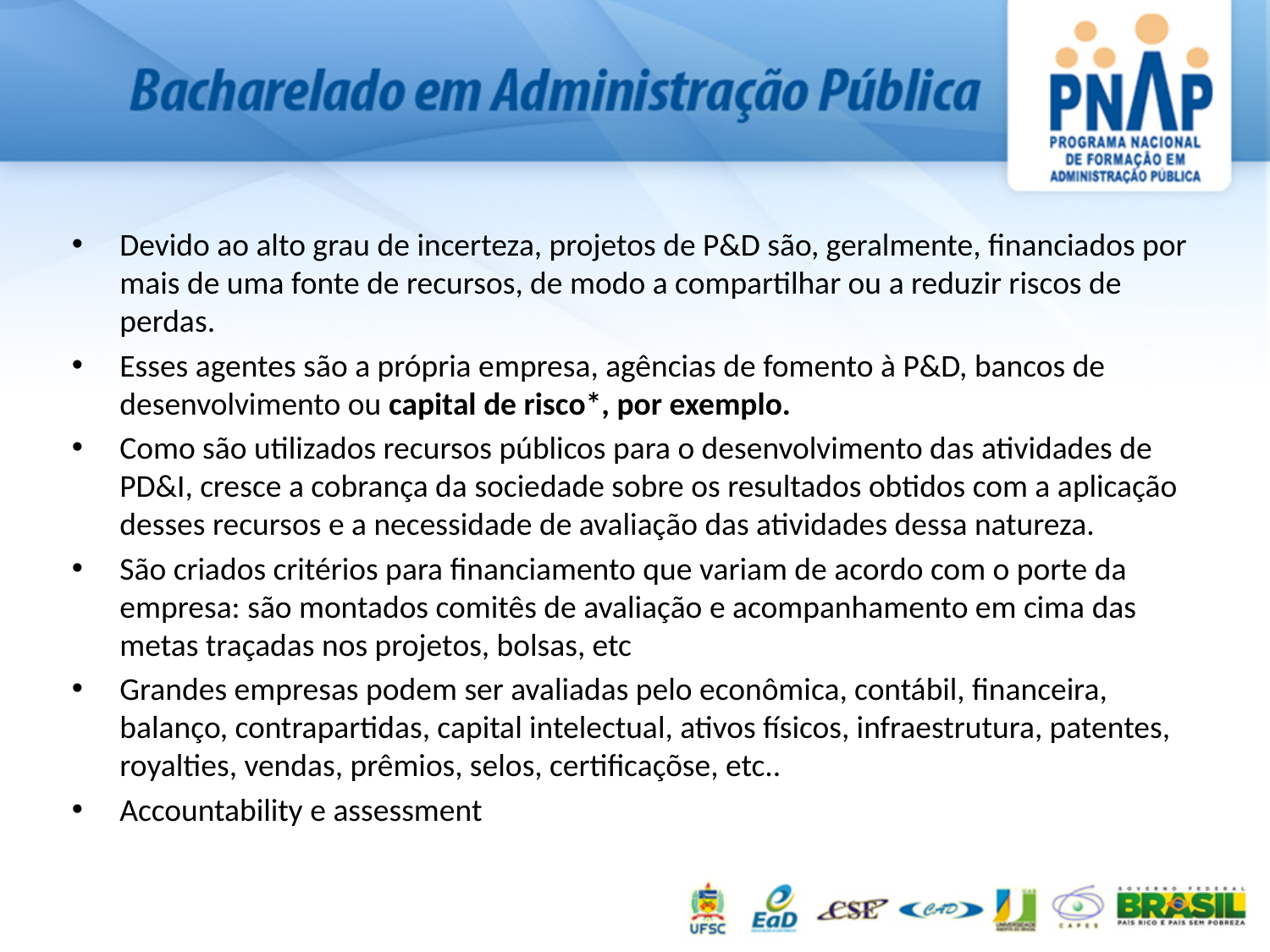

Devido ao alto grau de incerteza, projetos de P&D são, geralmente, financiados por mais de uma fonte de recursos, de modo a compartilhar ou a reduzir riscos de perdas.
Esses agentes são a própria empresa, agências de fomento à P&D, bancos de desenvolvimento ou capital de risco*, por exemplo.
Como são utilizados recursos públicos para o desenvolvimento das atividades de PD&I, cresce a cobrança da sociedade sobre os resultados obtidos com a aplicação desses recursos e a necessidade de avaliação das atividades dessa natureza.
São criados critérios para financiamento que variam de acordo com o porte da empresa: são montados comitês de avaliação e acompanhamento em cima das metas traçadas nos projetos, bolsas, etc
Grandes empresas podem ser avaliadas pelo econômica, contábil, financeira, balanço, contrapartidas, capital intelectual, ativos físicos, infraestrutura, patentes, royalties, vendas, prêmios, selos, certificaçõse, etc..
Accountability e assessment